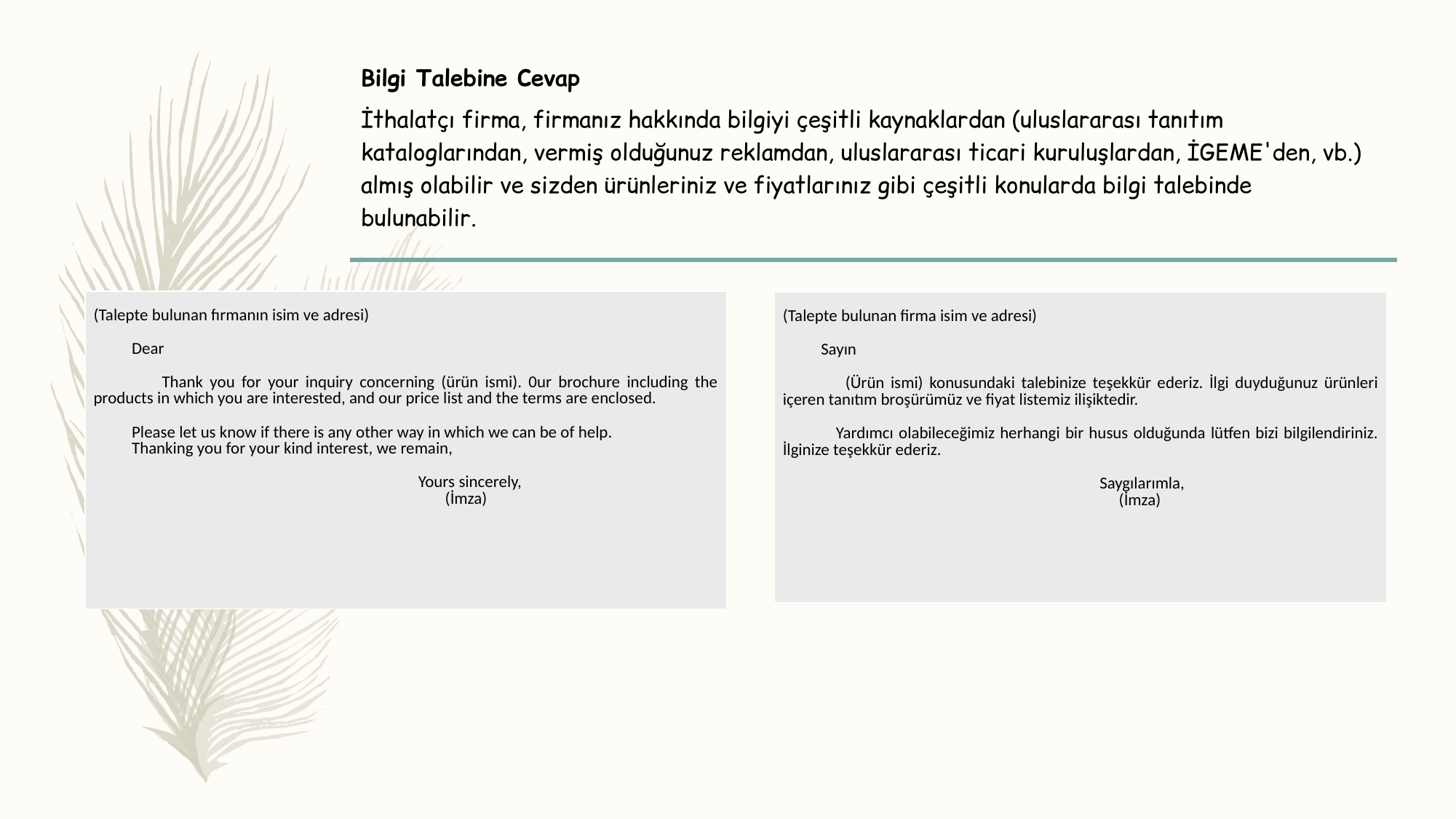

Bilgi Talebine Cevap
İthalatçı firma, firmanız hakkında bilgiyi çeşitli kaynaklardan (uluslararası tanıtım kataloglarından, vermiş olduğunuz reklamdan, uluslararası ticari kuruluşlardan, İGEME'den, vb.) almış olabilir ve sizden ürünleriniz ve fiyatlarınız gibi çeşitli konularda bilgi talebinde bulunabilir.

| (Talepte bulunan fırmanın isim ve adresi) Dear Thank you for your inquiry concerning (ürün ismi). 0ur brochure including the products in which you are interested, and our price list and the terms are enclosed. Please let us know if there is any other way in which we can be of help. Thanking you for your kind interest, we remain, Yours sincerely, (İmza) |
| --- |
| (Talepte bulunan firma isim ve adresi) Sayın (Ürün ismi) konusundaki talebinize teşekkür ederiz. İlgi duyduğunuz ürünleri içeren tanıtım broşürümüz ve fiyat listemiz ilişiktedir. Yardımcı olabileceğimiz herhangi bir husus olduğunda lütfen bizi bilgilendiriniz. İlginize teşekkür ederiz. Saygılarımla, (İmza) |
| --- |